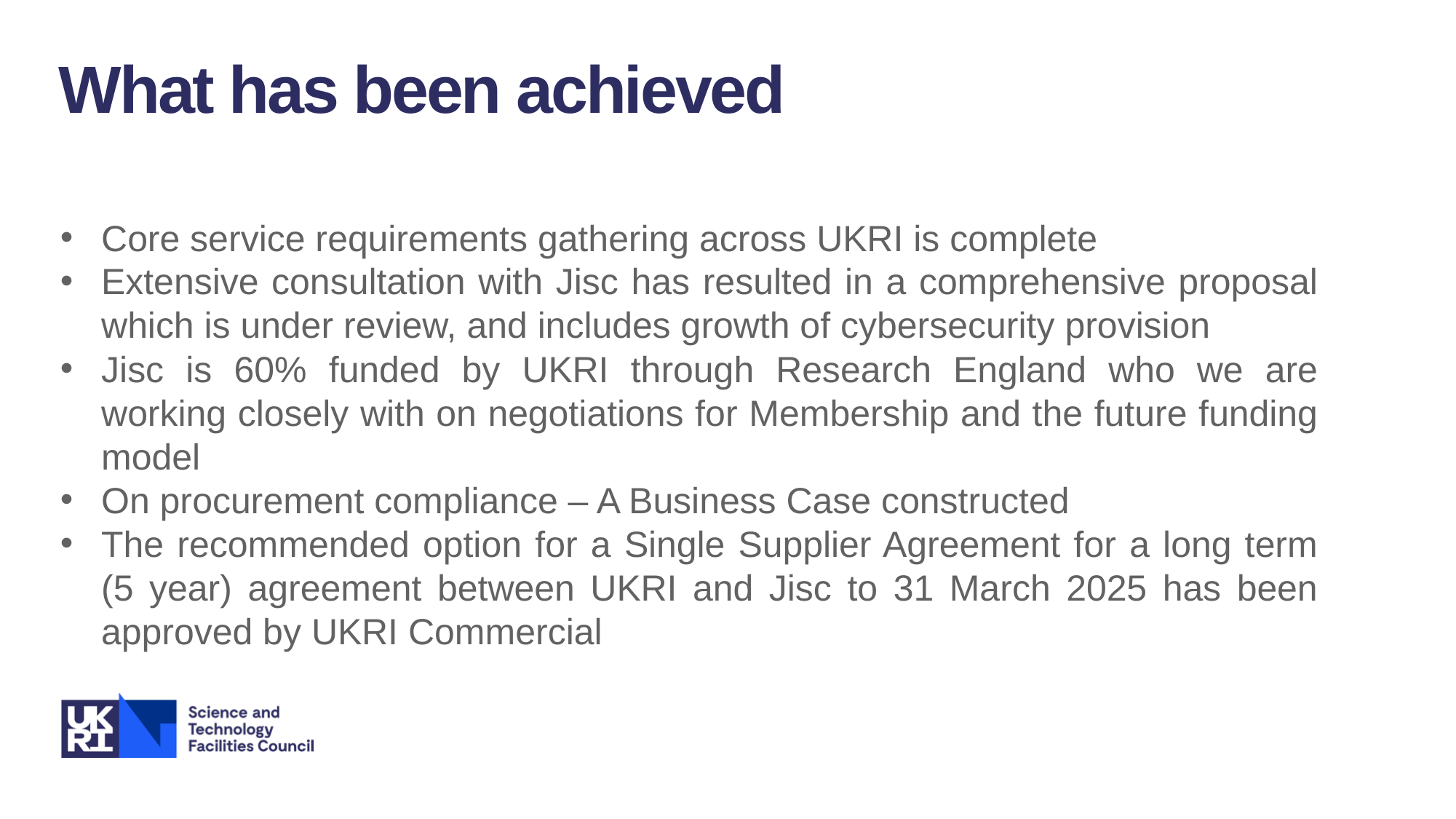

What has been achieved

Core service requirements gathering across UKRI is complete
Extensive consultation with Jisc has resulted in a comprehensive proposal which is under review, and includes growth of cybersecurity provision
Jisc is 60% funded by UKRI through Research England who we are working closely with on negotiations for Membership and the future funding model
On procurement compliance – A Business Case constructed
The recommended option for a Single Supplier Agreement for a long term (5 year) agreement between UKRI and Jisc to 31 March 2025 has been approved by UKRI Commercial